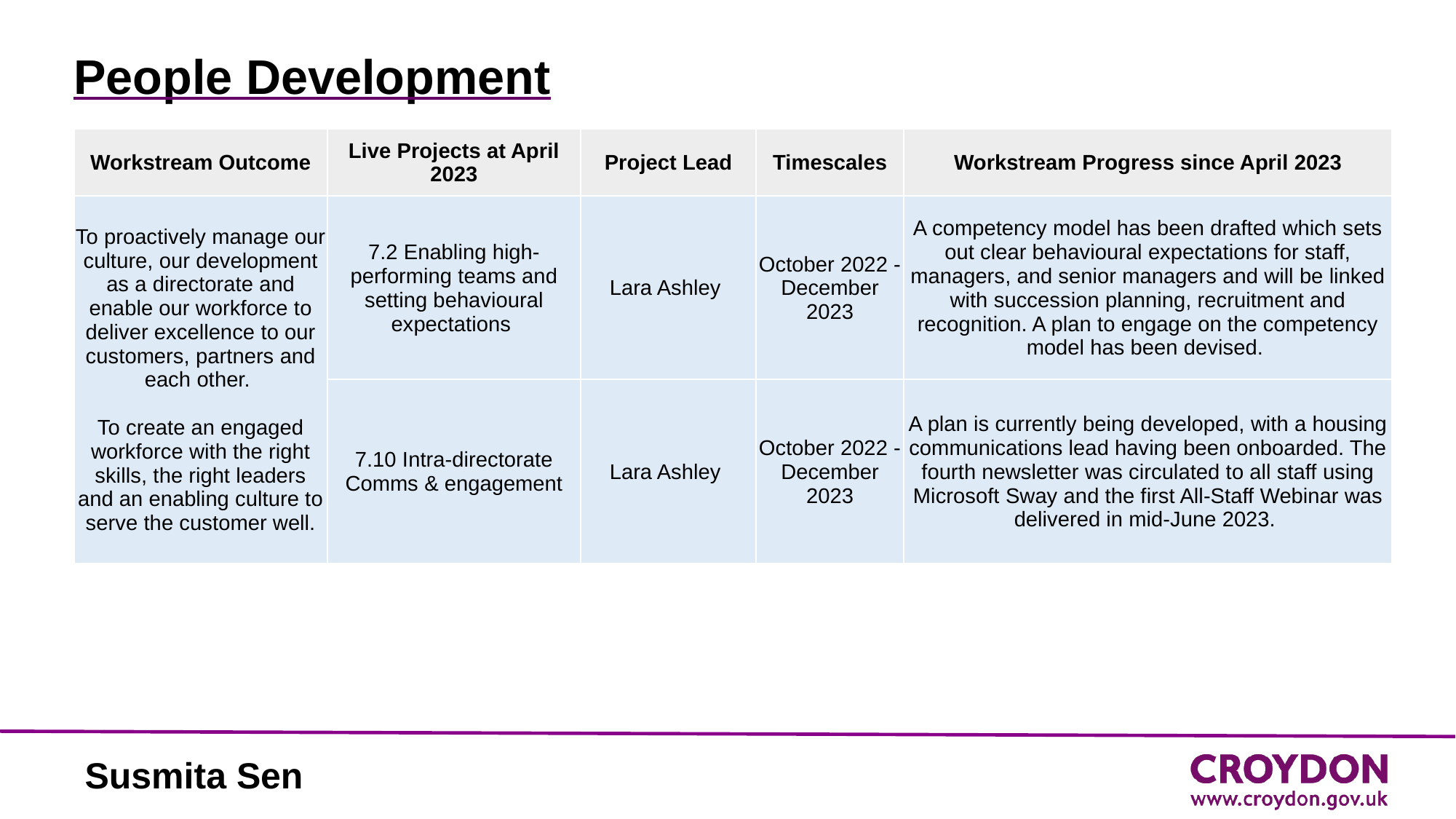

# People Development
| Workstream Outcome | Live Projects at April 2023 | Project Lead | Timescales | Workstream Progress since April 2023 |
| --- | --- | --- | --- | --- |
| To proactively manage our culture, our development as a directorate and enable our workforce to deliver excellence to our customers, partners and each other.  To create an engaged workforce with the right skills, the right leaders and an enabling culture to serve the customer well. | 7.2 Enabling high-performing teams and setting behavioural expectations | Lara Ashley | October 2022 - December 2023 | A competency model has been drafted which sets out clear behavioural expectations for staff, managers, and senior managers and will be linked with succession planning, recruitment and recognition. A plan to engage on the competency model has been devised. |
|  | 7.10 Intra-directorate Comms & engagement | Lara Ashley | October 2022 - December 2023 | A plan is currently being developed, with a housing communications lead having been onboarded. The fourth newsletter was circulated to all staff using Microsoft Sway and the first All-Staff Webinar was delivered in mid-June 2023. |
Susmita Sen